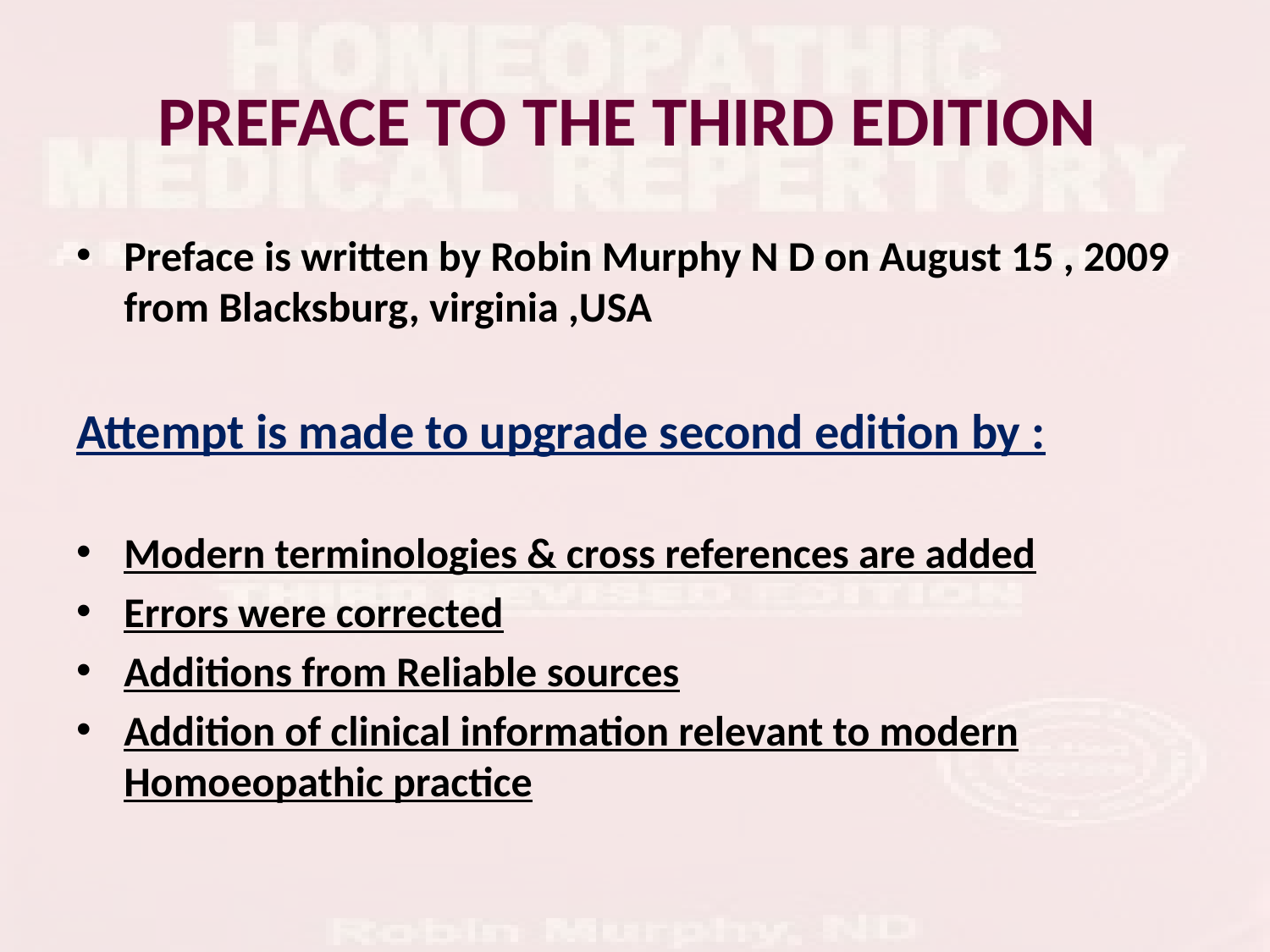

# PREFACE TO THE THIRD EDITION
Preface is written by Robin Murphy N D on August 15 , 2009 from Blacksburg, virginia ,USA

Attempt is made to upgrade second edition by :

Modern terminologies & cross references are added
Errors were corrected
Additions from Reliable sources
Addition of clinical information relevant to modern Homoeopathic practice